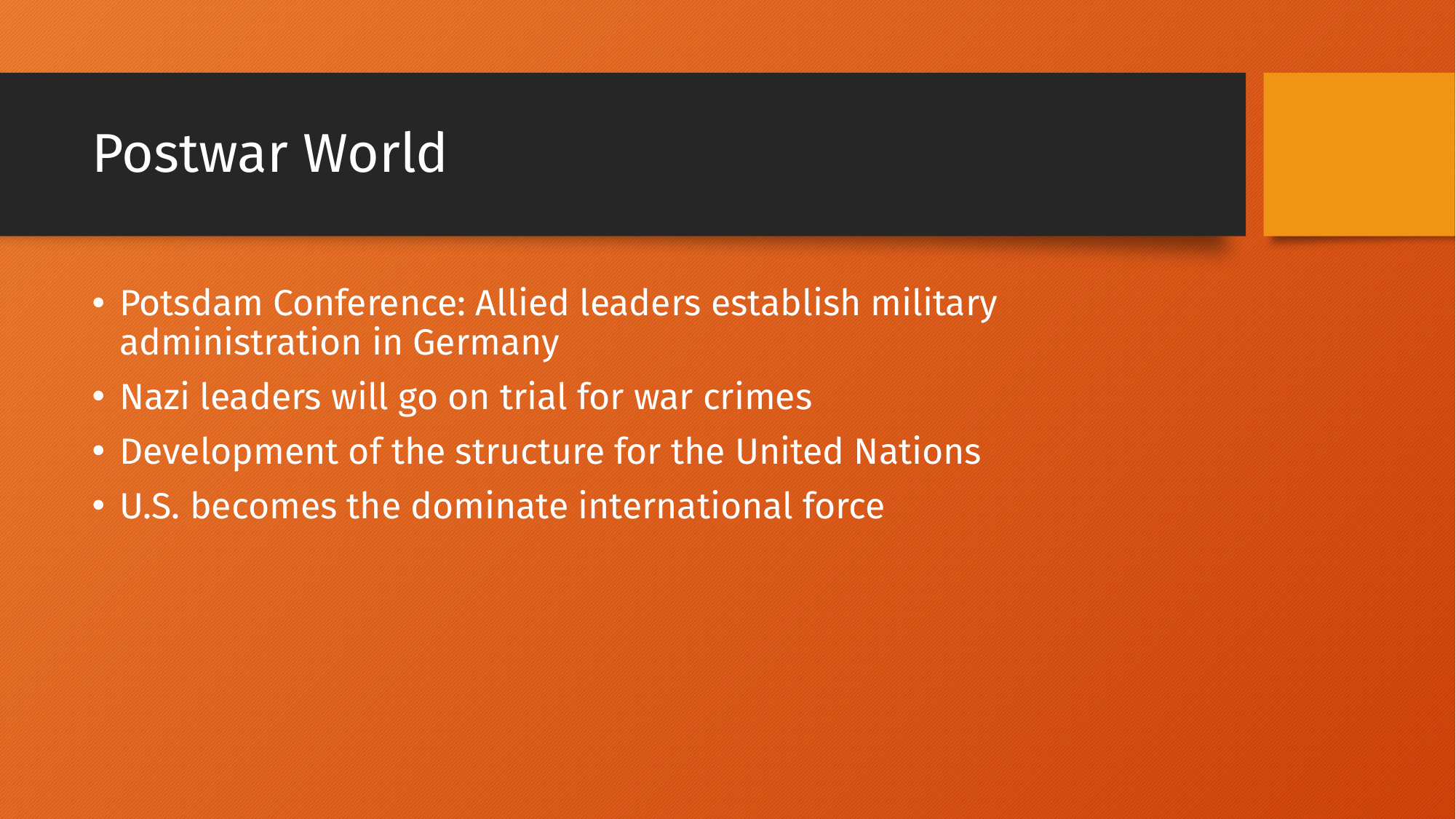

# Postwar World
Potsdam Conference: Allied leaders establish military administration in Germany
Nazi leaders will go on trial for war crimes
Development of the structure for the United Nations
U.S. becomes the dominate international force